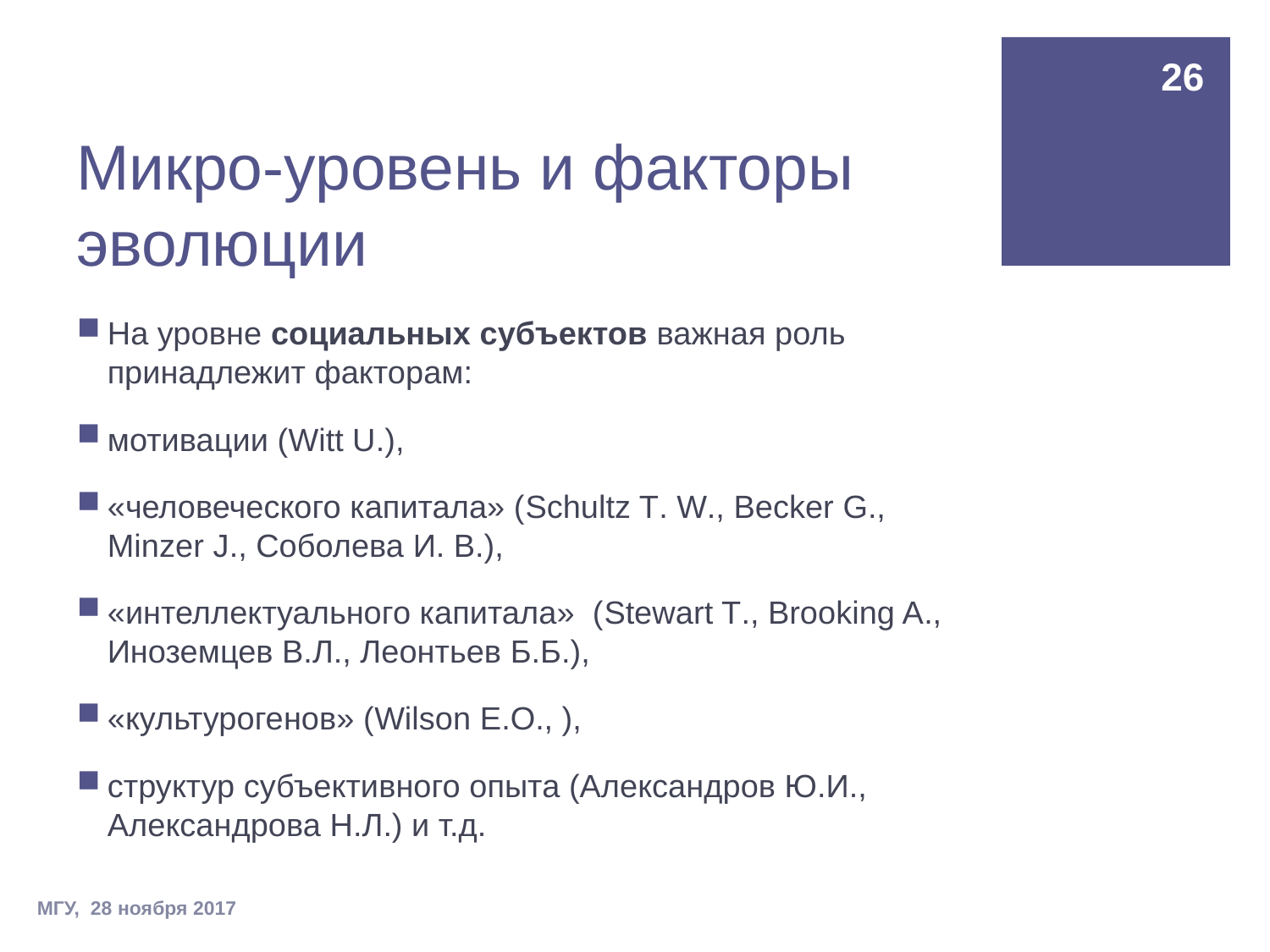

26
# Микро-уровень и факторы эволюции
На уровне социальных субъектов важная роль принадлежит факторам:
мотивации (Witt U.),
«человеческого капитала» (Schultz T. W., Becker G.,  Minzer J., Соболева И. В.),
«интеллектуального капитала»  (Stewart T., Brooking A., Иноземцев В.Л., Леонтьев Б.Б.),
«культурогенов» (Wilson E.O., ),
структур субъективного опыта (Александров Ю.И., Александрова Н.Л.) и т.д.
МГУ,  28 ноября 2017